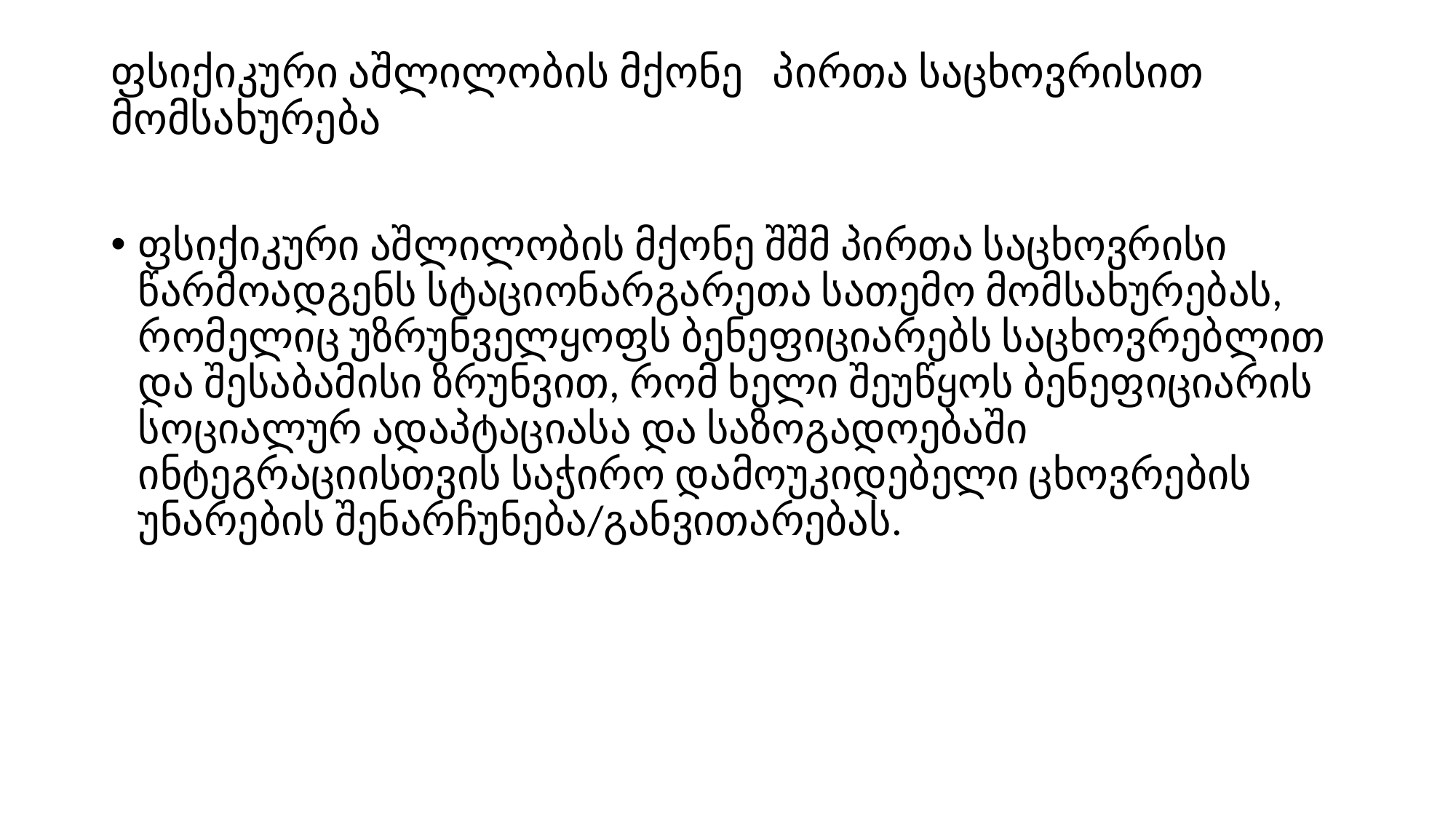

# ფსიქიკური აშლილობის მქონე   პირთა საცხოვრისით მომსახურება
ფსიქიკური აშლილობის მქონე შშმ პირთა საცხოვრისი წარმოადგენს სტაციონარგარეთა სათემო მომსახურებას, რომელიც უზრუნველყოფს ბენეფიციარებს საცხოვრებლით და შესაბამისი ზრუნვით, რომ ხელი შეუწყოს ბენეფიციარის სოციალურ ადაპტაციასა და საზოგადოებაში ინტეგრაციისთვის საჭირო დამოუკიდებელი ცხოვრების უნარების შენარჩუნება/განვითარებას.